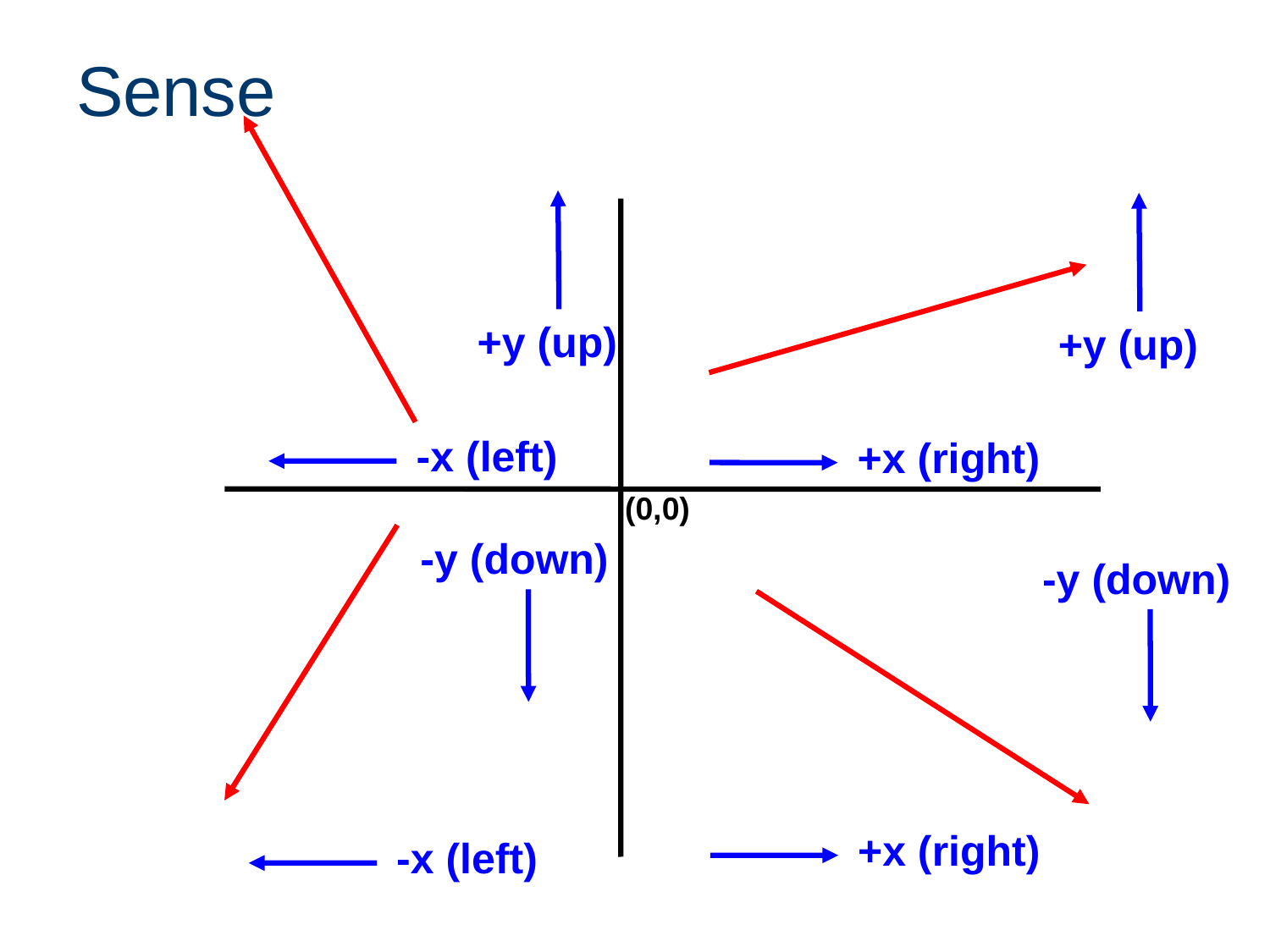

# Sense

+y (up)
+y (up)
-x (left)
+x (right)

(0,0)

-y (down)
-y (down)

+x (right)
-x (left)